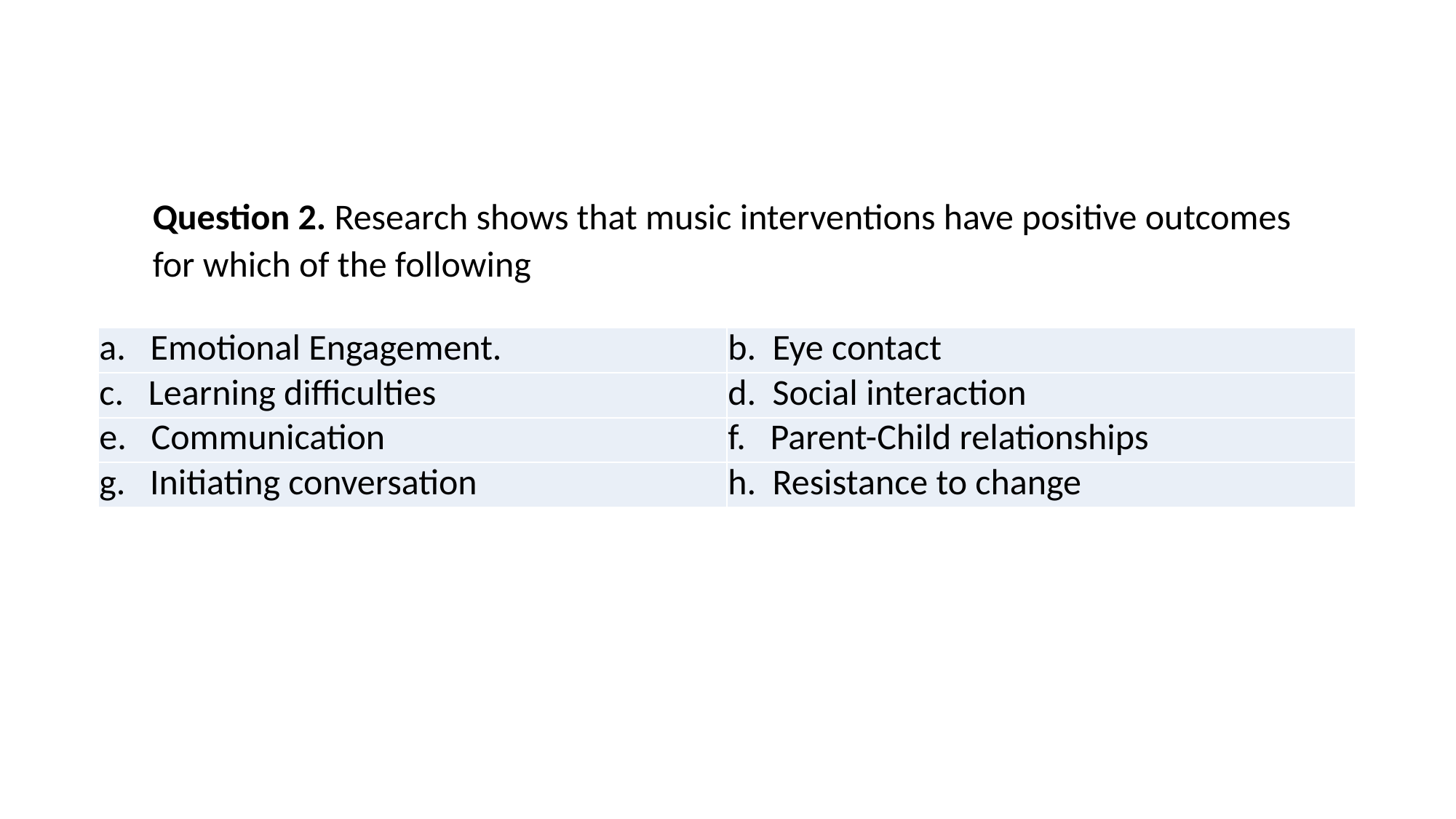

Question 2. Research shows that music interventions have positive outcomes for which of the following
| a. Emotional Engagement. | b. Eye contact |
| --- | --- |
| c. Learning difficulties | d. Social interaction |
| e. Communication | f. Parent-Child relationships |
| g. Initiating conversation | h. Resistance to change |